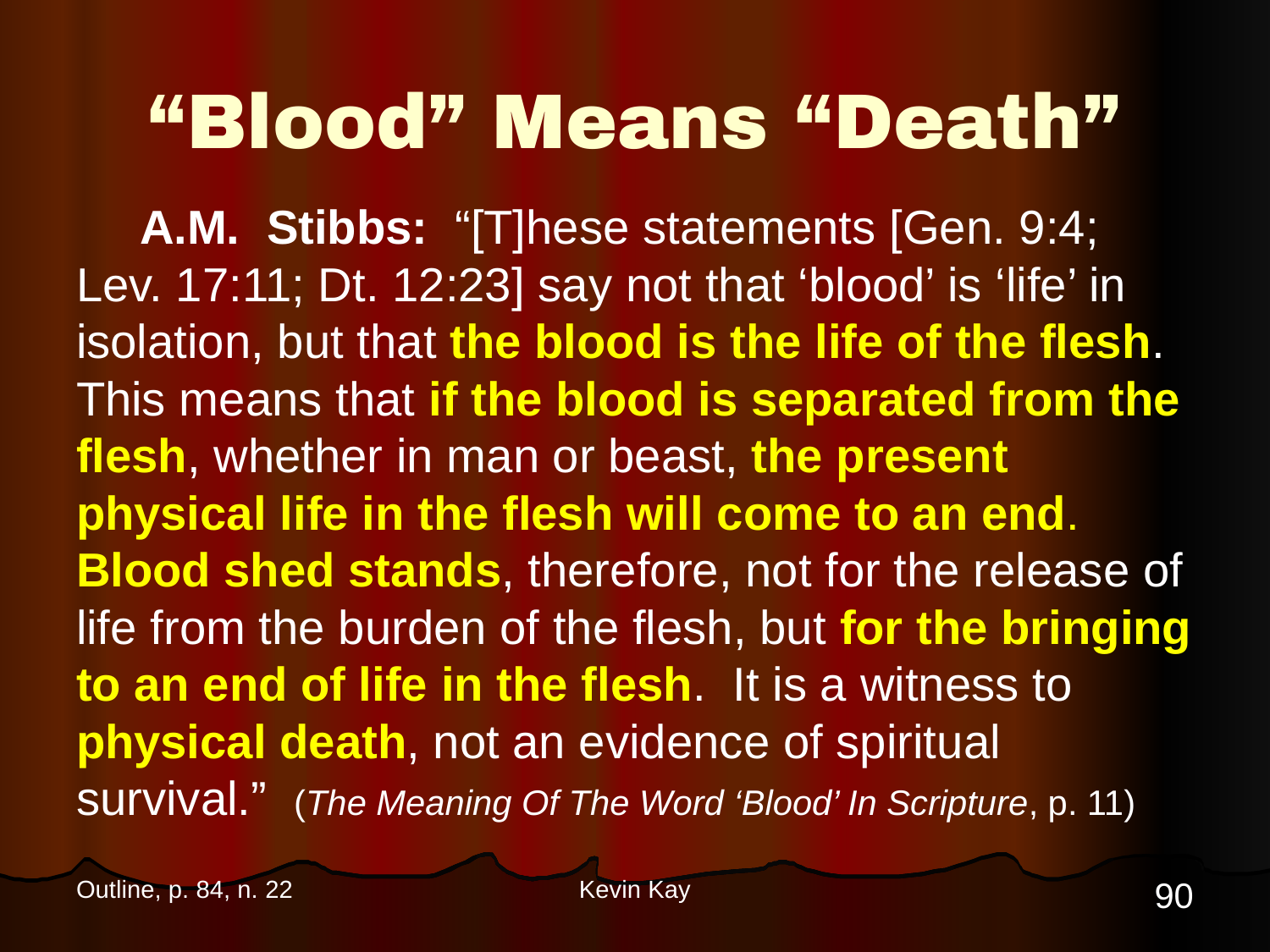

# “Blood” Means “Death”
A.M.  Stibbs:  “[T]hese statements [Gen. 9:4; Lev. 17:11; Dt. 12:23] say not that ‘blood’ is ‘life’ in isolation, but that the blood is the life of the flesh.  This means that if the blood is separated from the flesh, whether in man or beast, the present physical life in the flesh will come to an end.  Blood shed stands, therefore, not for the release of life from the burden of the flesh, but for the bringing to an end of life in the flesh.  It is a witness to physical death, not an evidence of spiritual survival.”  (The Meaning Of The Word ‘Blood’ In Scripture, p. 11)
90
Outline, p. 84, n. 22
Kevin Kay